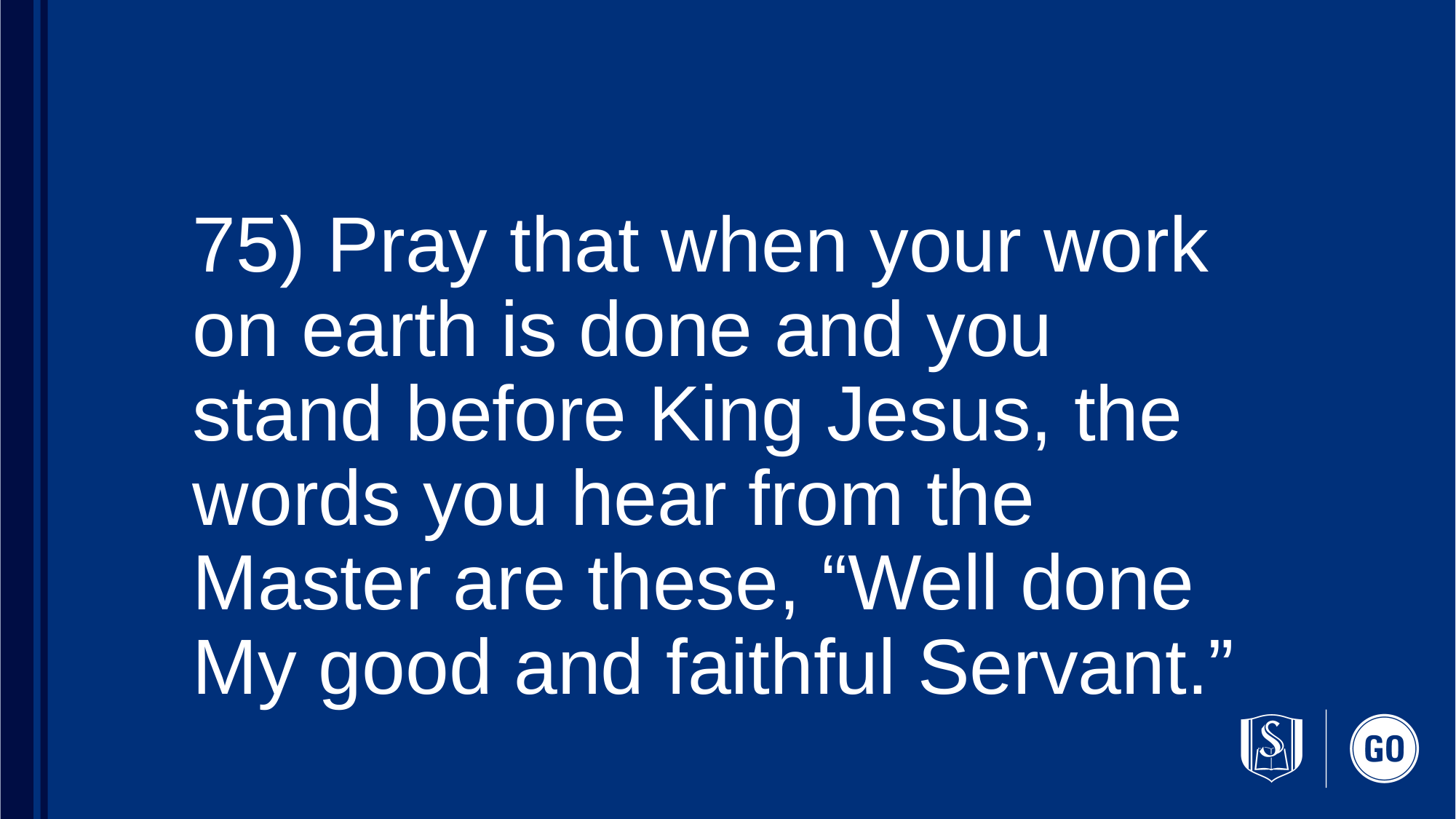

# 75) Pray that when your work on earth is done and you stand before King Jesus, the words you hear from the Master are these, “Well done My good and faithful Servant.”